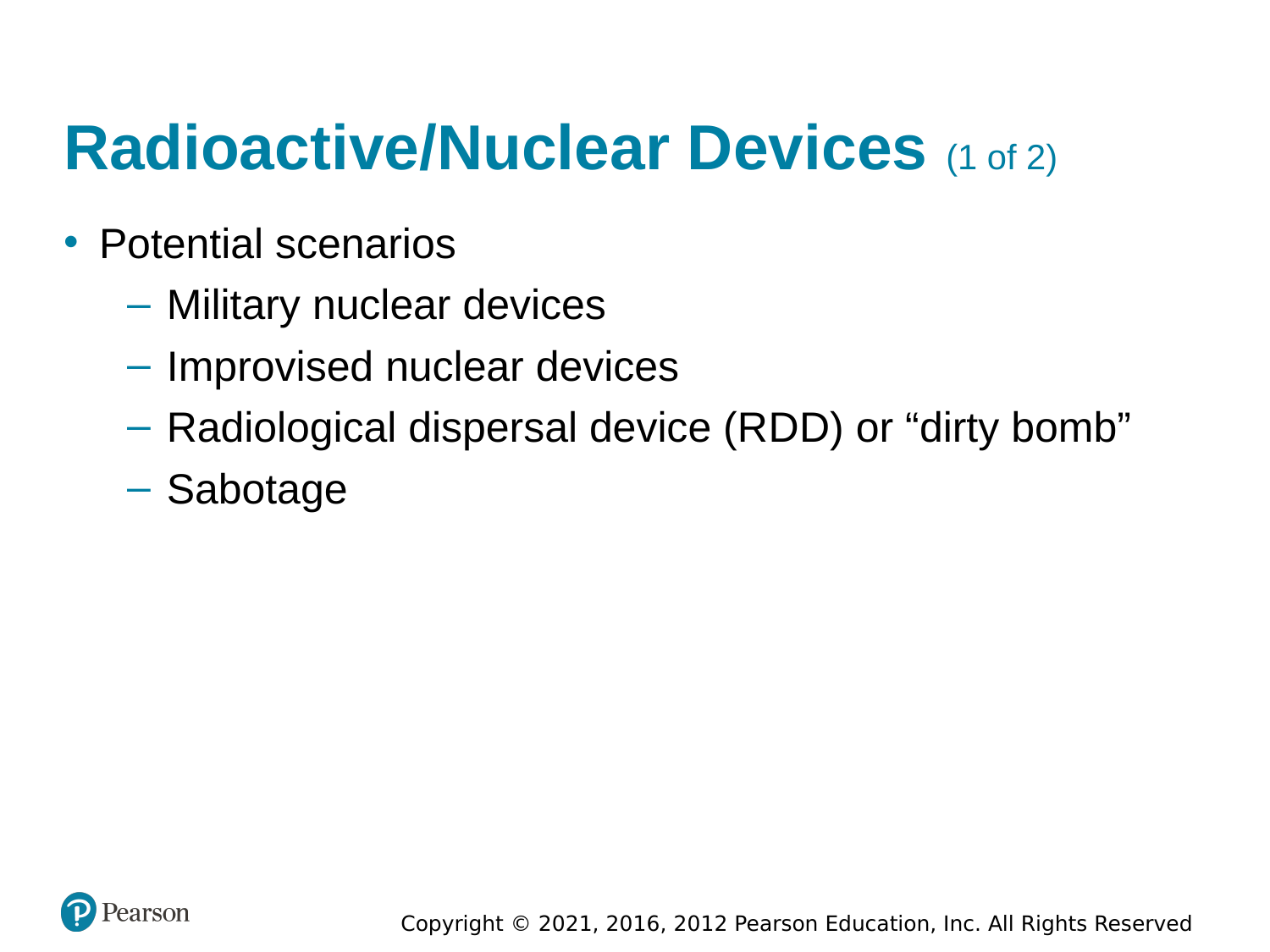

# Radioactive/Nuclear Devices (1 of 2)
Potential scenarios
Military nuclear devices
Improvised nuclear devices
Radiological dispersal device (R D D) or “dirty bomb”
Sabotage